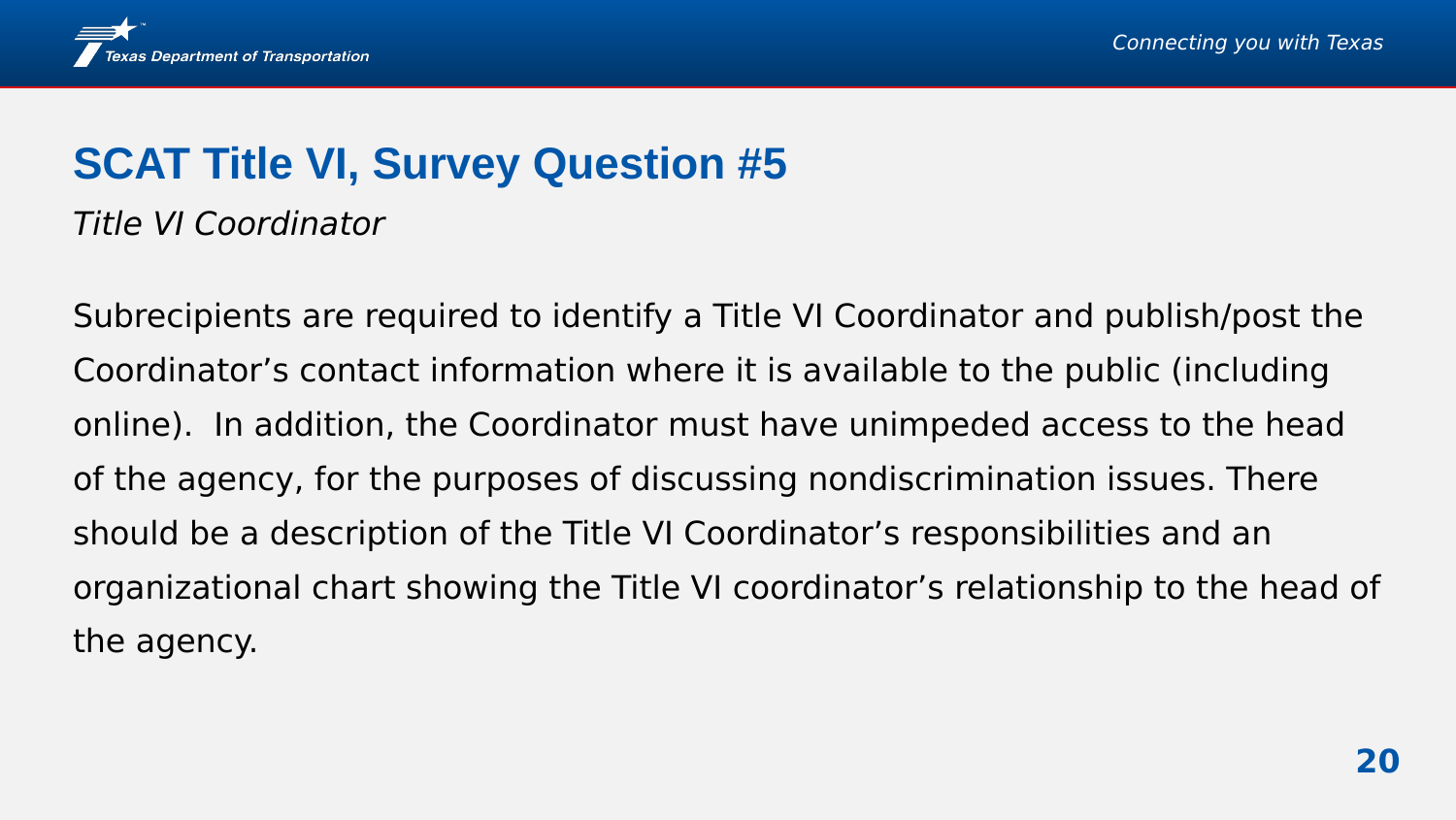

# SCAT Title VI, Survey Question #5
Title VI Coordinator

Subrecipients are required to identify a Title VI Coordinator and publish/post the Coordinator’s contact information where it is available to the public (including online).  In addition, the Coordinator must have unimpeded access to the head of the agency, for the purposes of discussing nondiscrimination issues. There should be a description of the Title VI Coordinator’s responsibilities and an organizational chart showing the Title VI coordinator’s relationship to the head of the agency.
Notes: A Title VI Coordinator in your organization should be able to :
•Conduct the agency's Title VI responsibilities and provide oversight;
• Implement your Title VI Plan;
• Investigate complaints;
• Provide training to staff;
• Document the goals met in your organization’s Title VI/Nondiscrimination Plan; and
• Develop Title VI information specific to your organization and where appropriate accommodate persons who have a Limited English Proficiency.